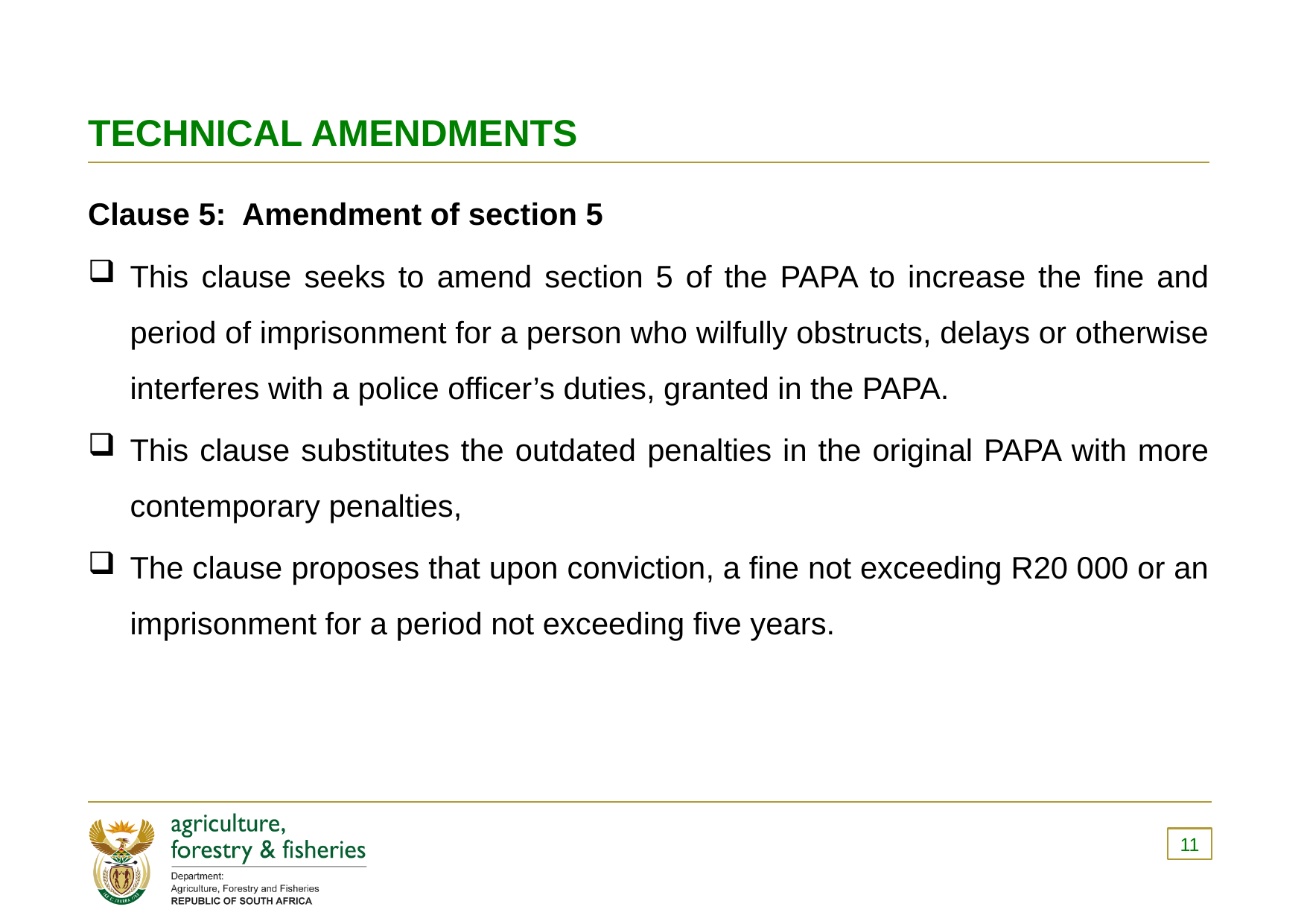

# TECHNICAL AMENDMENTS
Clause 5:  Amendment of section 5
This clause seeks to amend section 5 of the PAPA to increase the fine and period of imprisonment for a person who wilfully obstructs, delays or otherwise interferes with a police officer’s duties, granted in the PAPA.
This clause substitutes the outdated penalties in the original PAPA with more contemporary penalties,
The clause proposes that upon conviction, a fine not exceeding R20 000 or an imprisonment for a period not exceeding five years.
11